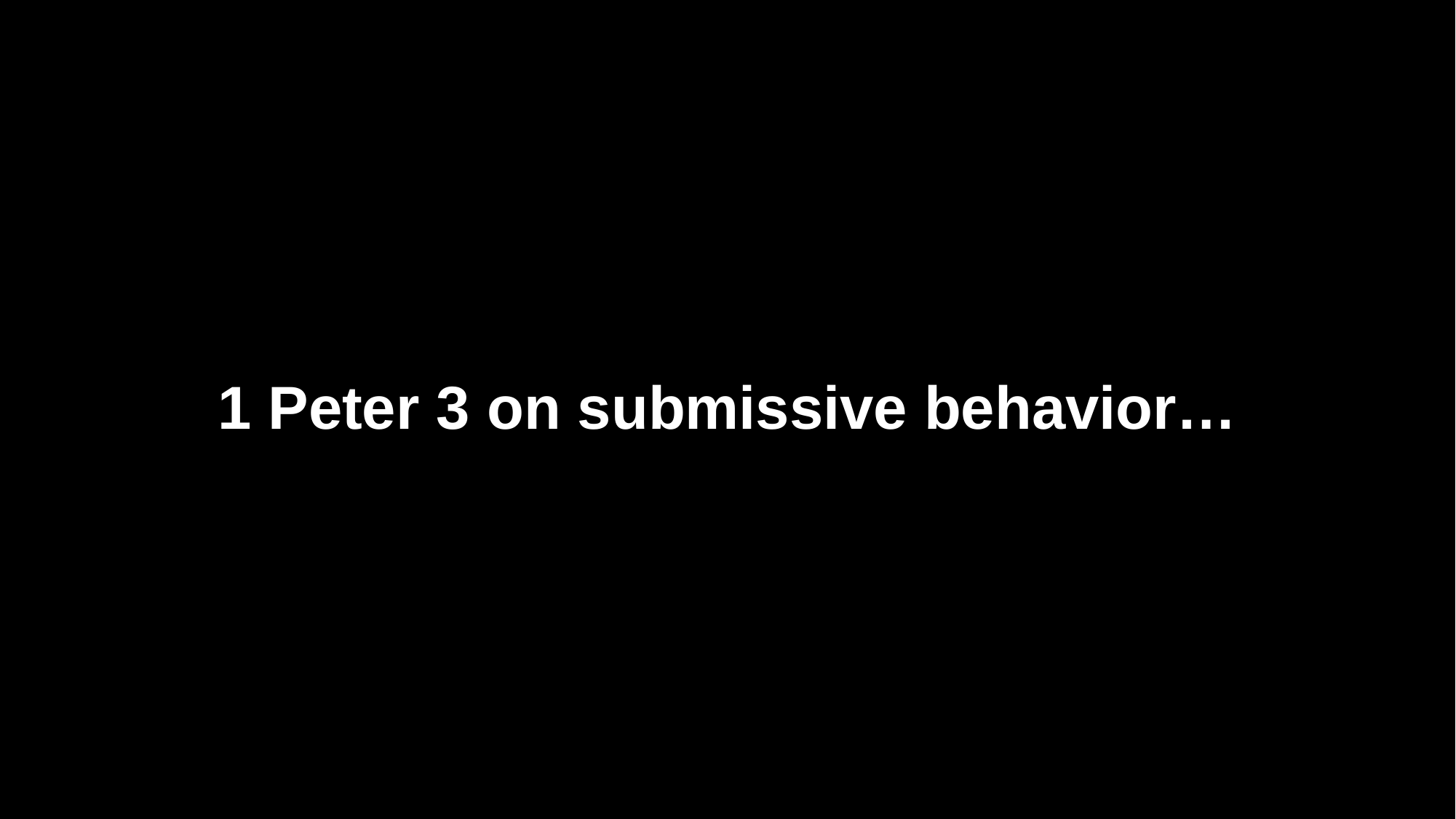

# 1 Peter 3 on submissive behavior…